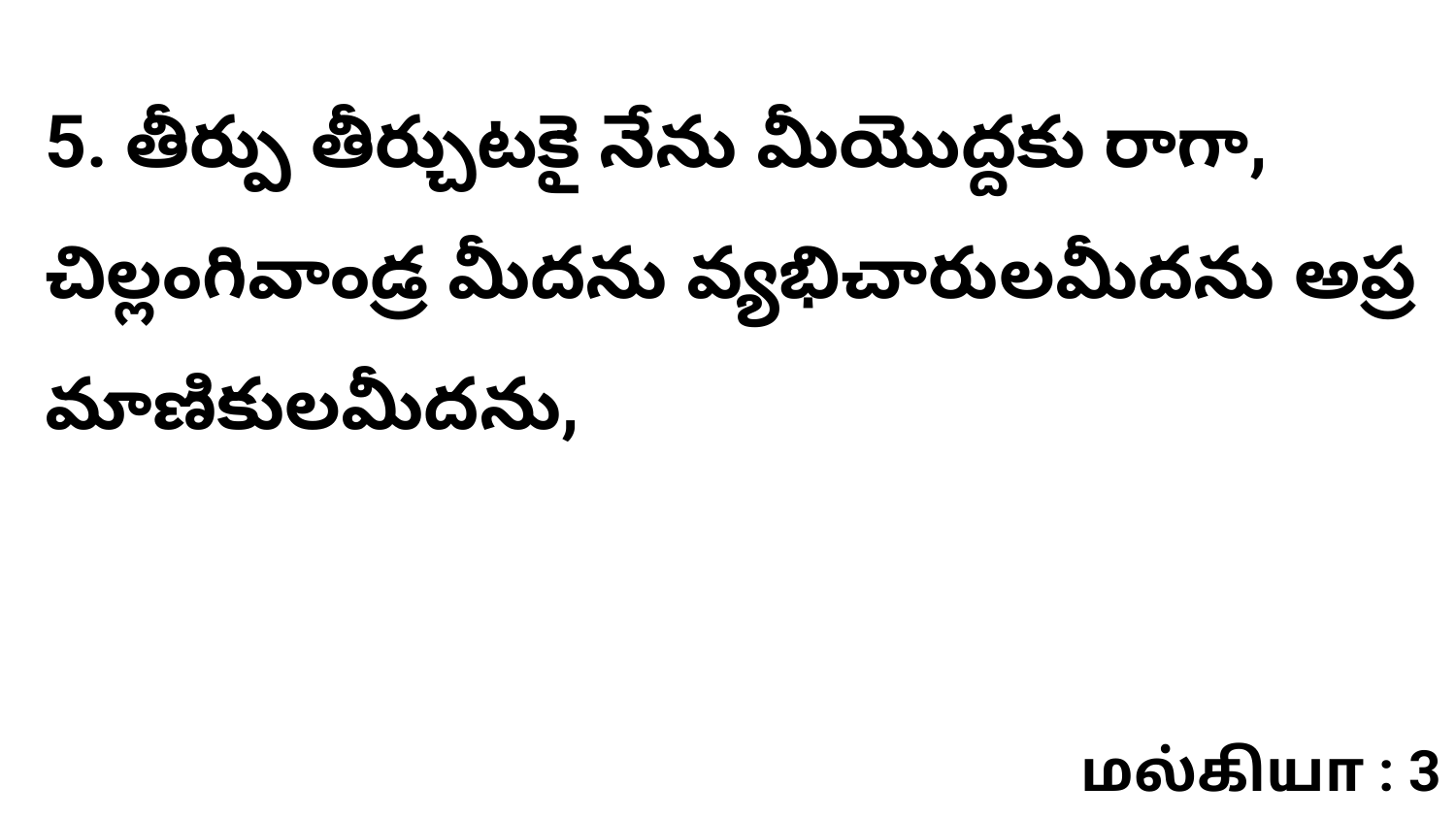

5. తీర్పు తీర్చుటకై నేను మీయొద్దకు రాగా, చిల్లంగివాండ్ర మీదను వ్యభిచారులమీదను అప్ర మాణికులమీదను,
மல்கியா : 3